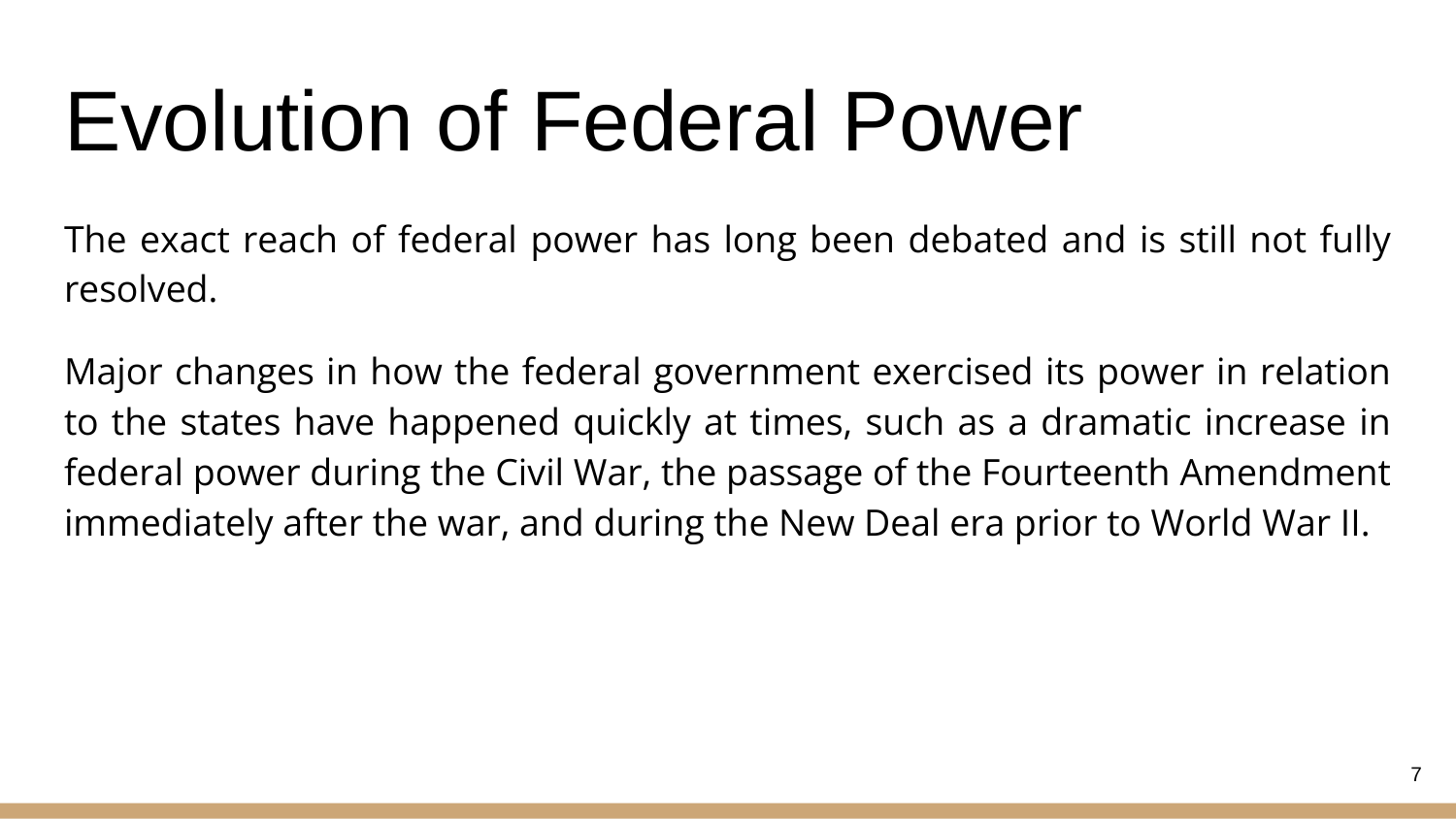

# Evolution of Federal Power
The exact reach of federal power has long been debated and is still not fully resolved.
Major changes in how the federal government exercised its power in relation to the states have happened quickly at times, such as a dramatic increase in federal power during the Civil War, the passage of the Fourteenth Amendment immediately after the war, and during the New Deal era prior to World War II.
7